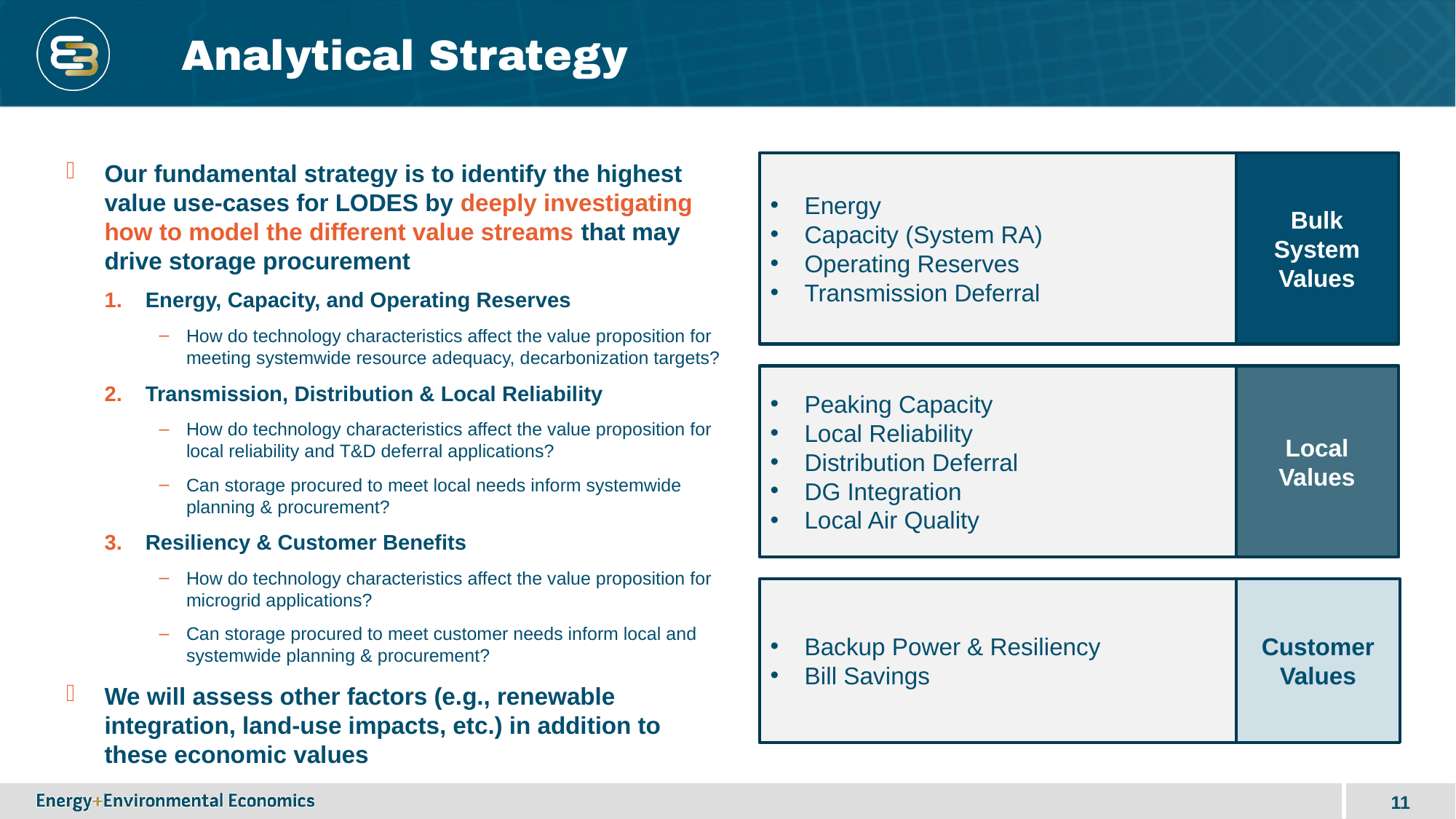

# Analytical Strategy
Our fundamental strategy is to identify the highest value use-cases for LODES by deeply investigating how to model the different value streams that may drive storage procurement
Energy, Capacity, and Operating Reserves
How do technology characteristics affect the value proposition for meeting systemwide resource adequacy, decarbonization targets?
Transmission, Distribution & Local Reliability
How do technology characteristics affect the value proposition for local reliability and T&D deferral applications?
Can storage procured to meet local needs inform systemwide planning & procurement?
Resiliency & Customer Benefits
How do technology characteristics affect the value proposition for microgrid applications?
Can storage procured to meet customer needs inform local and systemwide planning & procurement?
We will assess other factors (e.g., renewable integration, land-use impacts, etc.) in addition to these economic values
Energy
Capacity (System RA)
Operating Reserves
Transmission Deferral
Bulk System Values
Peaking Capacity
Local Reliability
Distribution Deferral
DG Integration
Local Air Quality
Local Values
Backup Power & Resiliency
Bill Savings
Customer Values